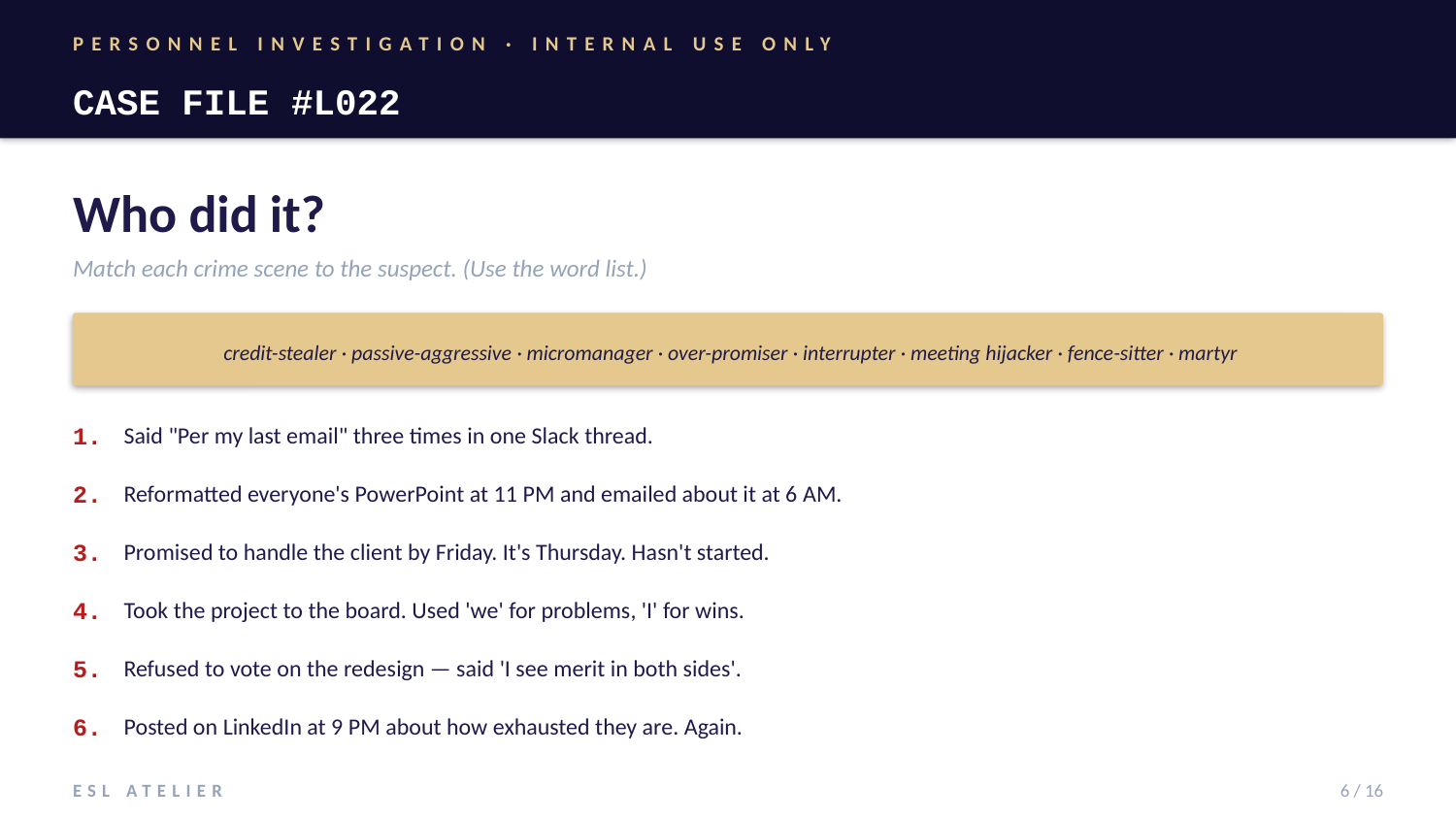

PERSONNEL INVESTIGATION · INTERNAL USE ONLY
CASE FILE #L022
Who did it?
Match each crime scene to the suspect. (Use the word list.)

credit-stealer · passive-aggressive · micromanager · over-promiser · interrupter · meeting hijacker · fence-sitter · martyr
1.
Said "Per my last email" three times in one Slack thread.
2.
Reformatted everyone's PowerPoint at 11 PM and emailed about it at 6 AM.
3.
Promised to handle the client by Friday. It's Thursday. Hasn't started.
4.
Took the project to the board. Used 'we' for problems, 'I' for wins.
5.
Refused to vote on the redesign — said 'I see merit in both sides'.
6.
Posted on LinkedIn at 9 PM about how exhausted they are. Again.
ESL ATELIER
6 / 16